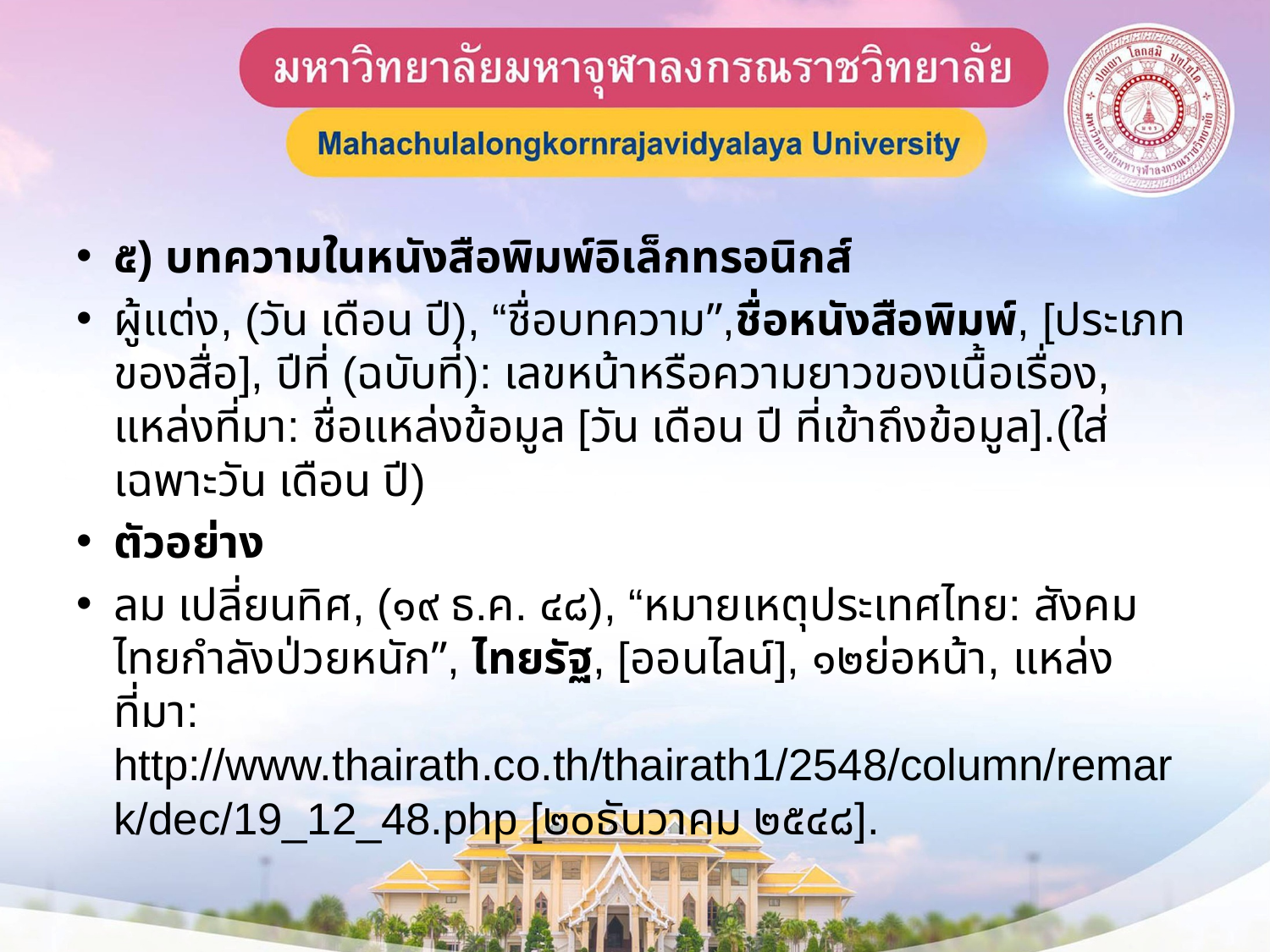

#
๕) บทความในหนังสือพิมพ์อิเล็กทรอนิกส์
ผู้แต่ง, (วัน เดือน ปี), “ชื่อบทความ”,ชื่อหนังสือพิมพ์, [ประเภทของสื่อ], ปีที่ (ฉบับที่): เลขหน้าหรือความยาวของเนื้อเรื่อง, แหล่งที่มา: ชื่อแหล่งข้อมูล [วัน เดือน ปี ที่เข้าถึงข้อมูล].(ใส่เฉพาะวัน เดือน ปี)
ตัวอย่าง
ลม เปลี่ยนทิศ, (๑๙ ธ.ค. ๔๘), “หมายเหตุประเทศไทย: สังคมไทยกำลังป่วยหนัก”, ไทยรัฐ, [ออนไลน์], ๑๒ย่อหน้า, แหล่งที่มา: http://www.thairath.co.th/thairath1/2548/column/remark/dec/19_12_48.php [๒๐ธันวาคม ๒๕๔๘].